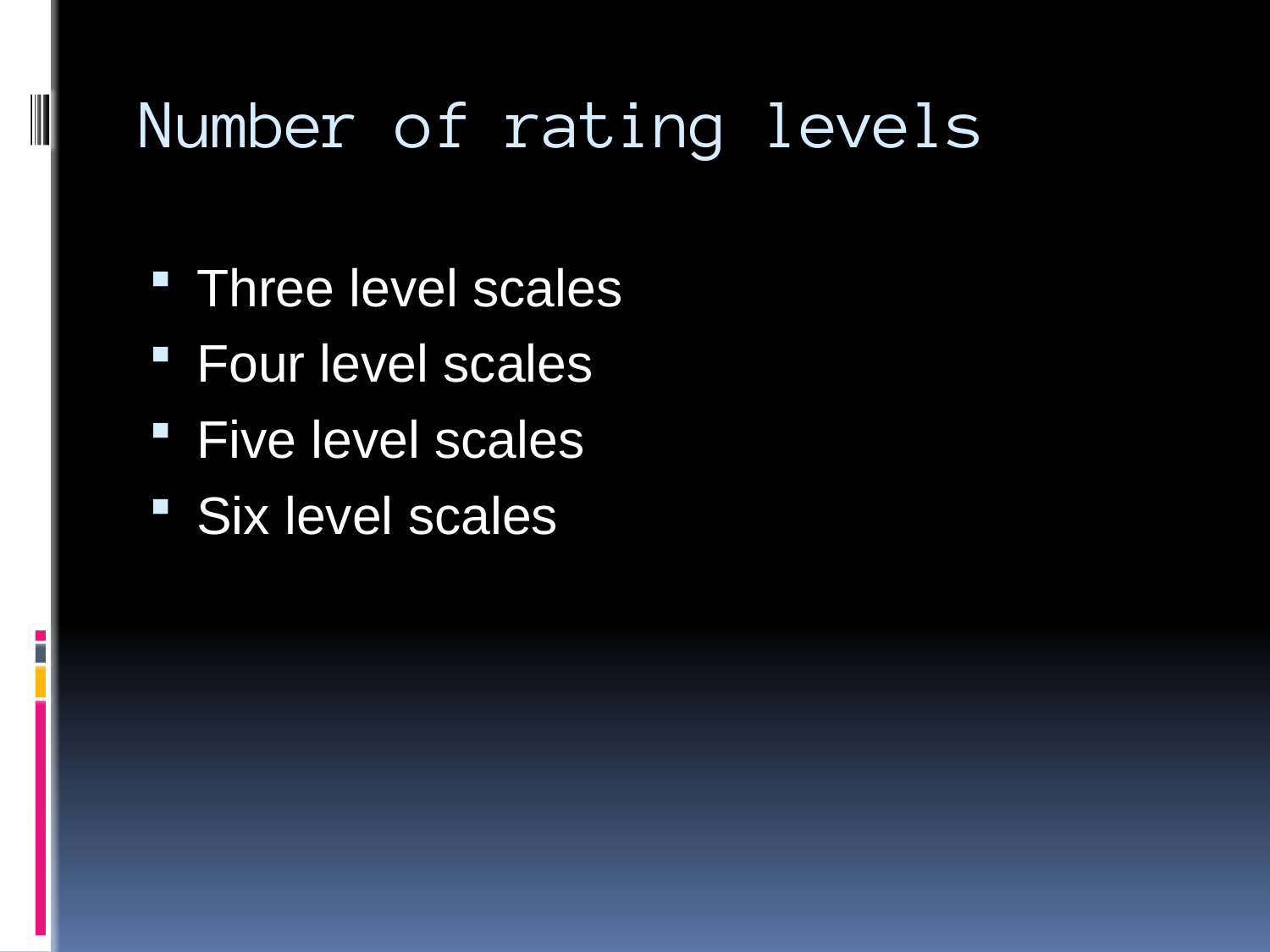

# Number of rating levels
Three level scales
Four level scales
Five level scales
Six level scales